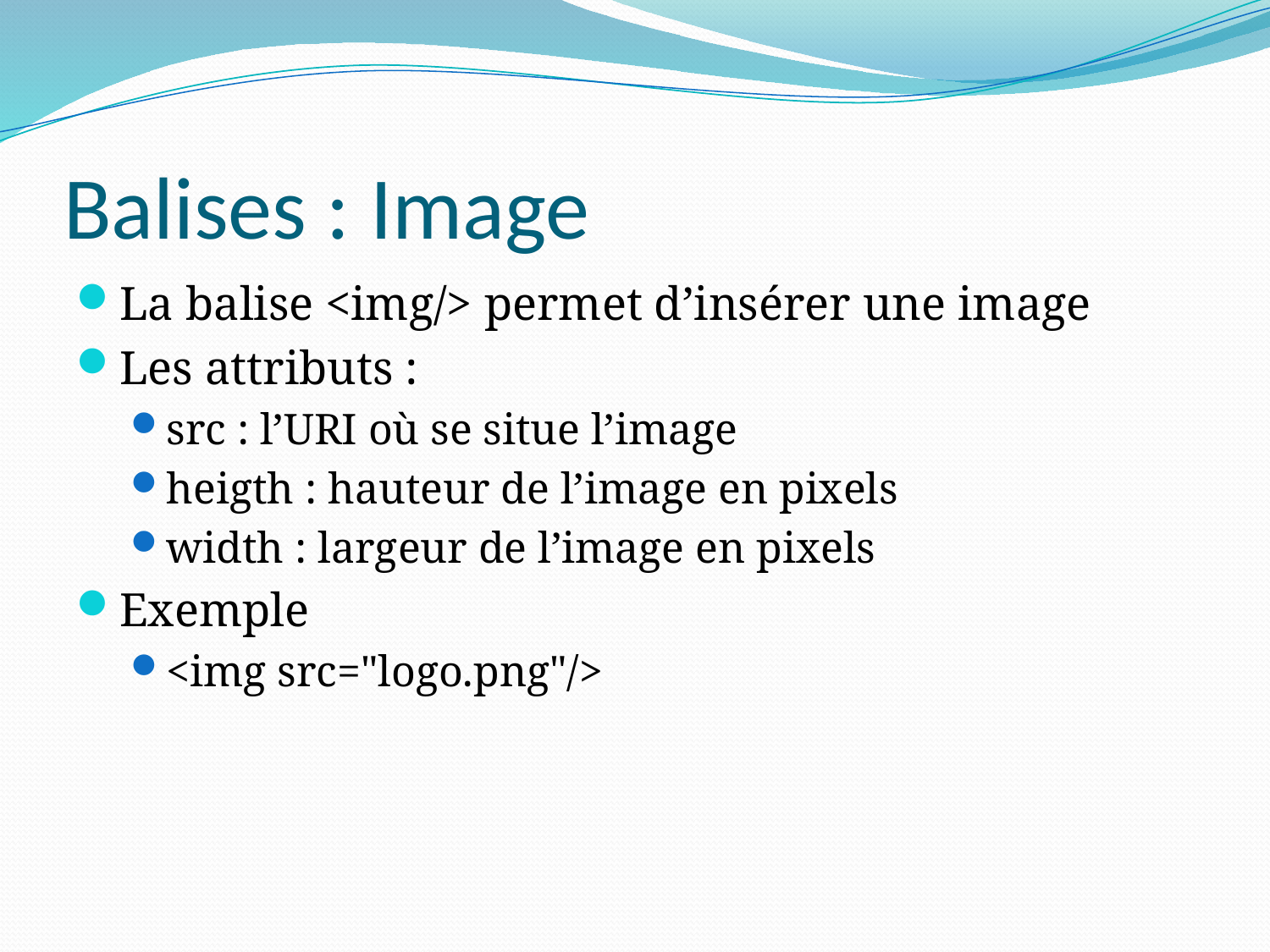

# Balises : Image
La balise <img/> permet d’insérer une image
Les attributs :
src : l’URI où se situe l’image
heigth : hauteur de l’image en pixels
width : largeur de l’image en pixels
Exemple
<img src="logo.png"/>